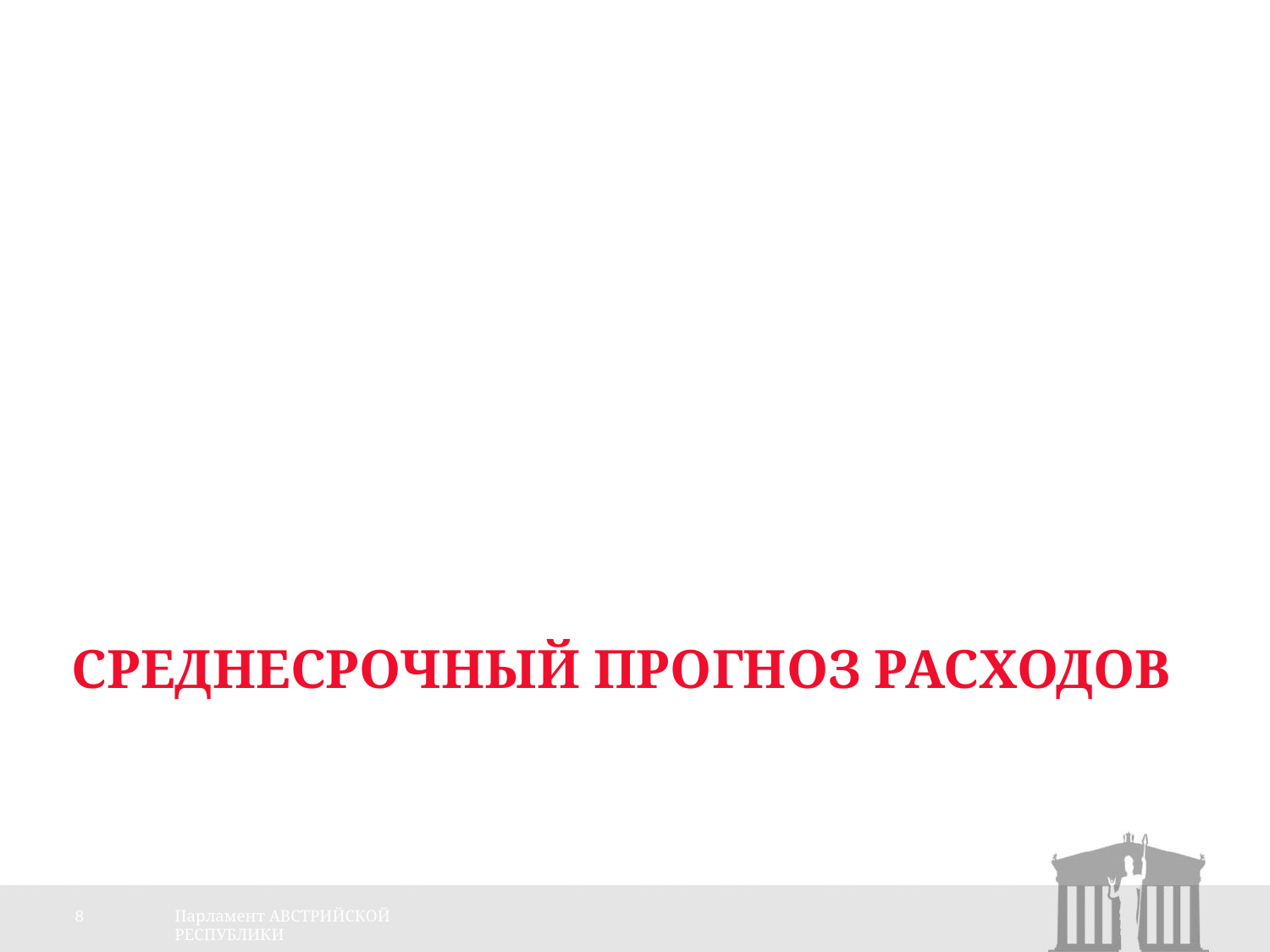

# Среднесрочный прогноз расходов
8
Парламент АВСТРИЙСКОЙ РЕСПУБЛИКИ